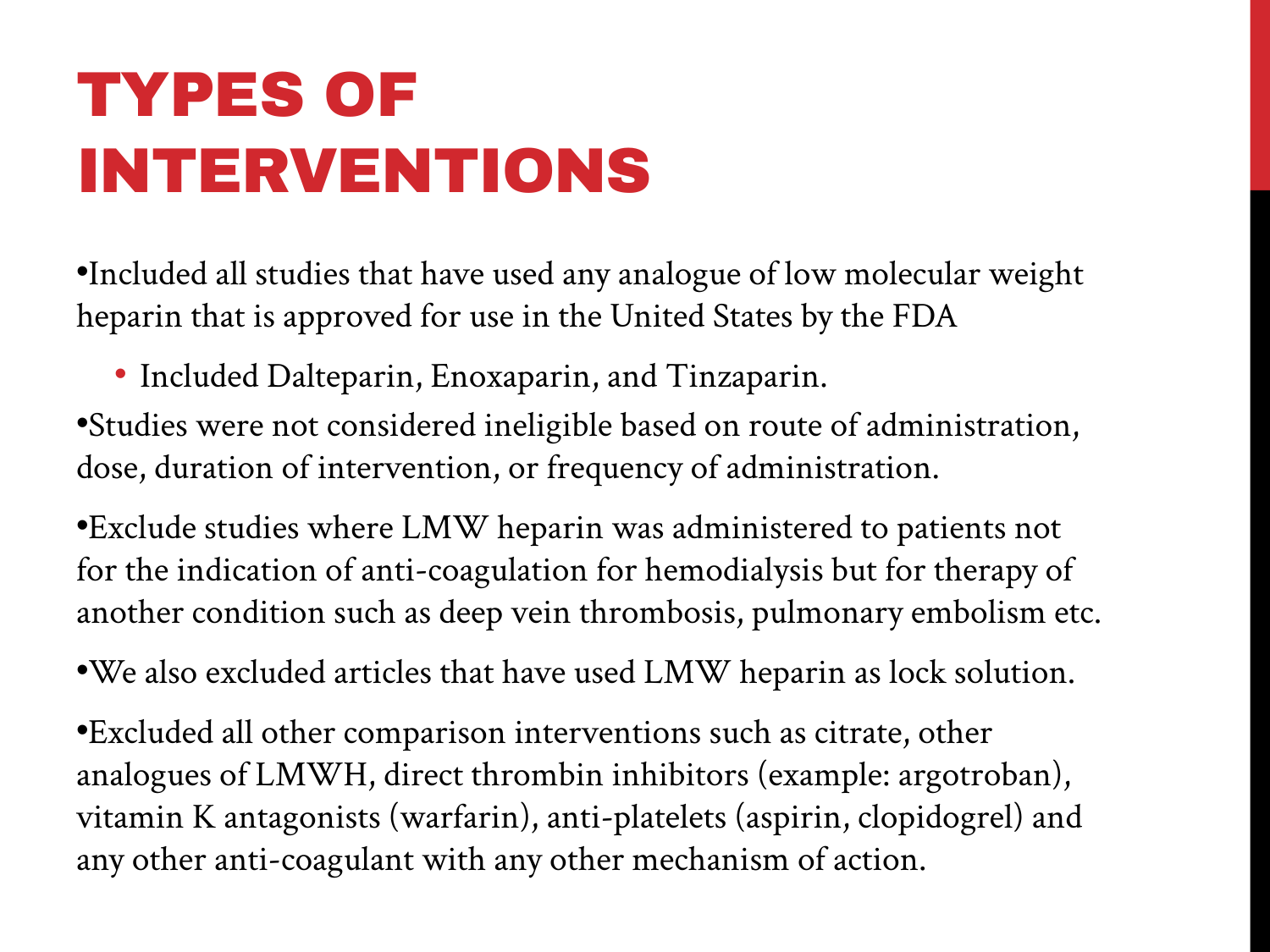

# Types of interventions
Included all studies that have used any analogue of low molecular weight heparin that is approved for use in the United States by the FDA
Included Dalteparin, Enoxaparin, and Tinzaparin.
Studies were not considered ineligible based on route of administration, dose, duration of intervention, or frequency of administration.
Exclude studies where LMW heparin was administered to patients not for the indication of anti-coagulation for hemodialysis but for therapy of another condition such as deep vein thrombosis, pulmonary embolism etc.
We also excluded articles that have used LMW heparin as lock solution.
Excluded all other comparison interventions such as citrate, other analogues of LMWH, direct thrombin inhibitors (example: argotroban), vitamin K antagonists (warfarin), anti-platelets (aspirin, clopidogrel) and any other anti-coagulant with any other mechanism of action.